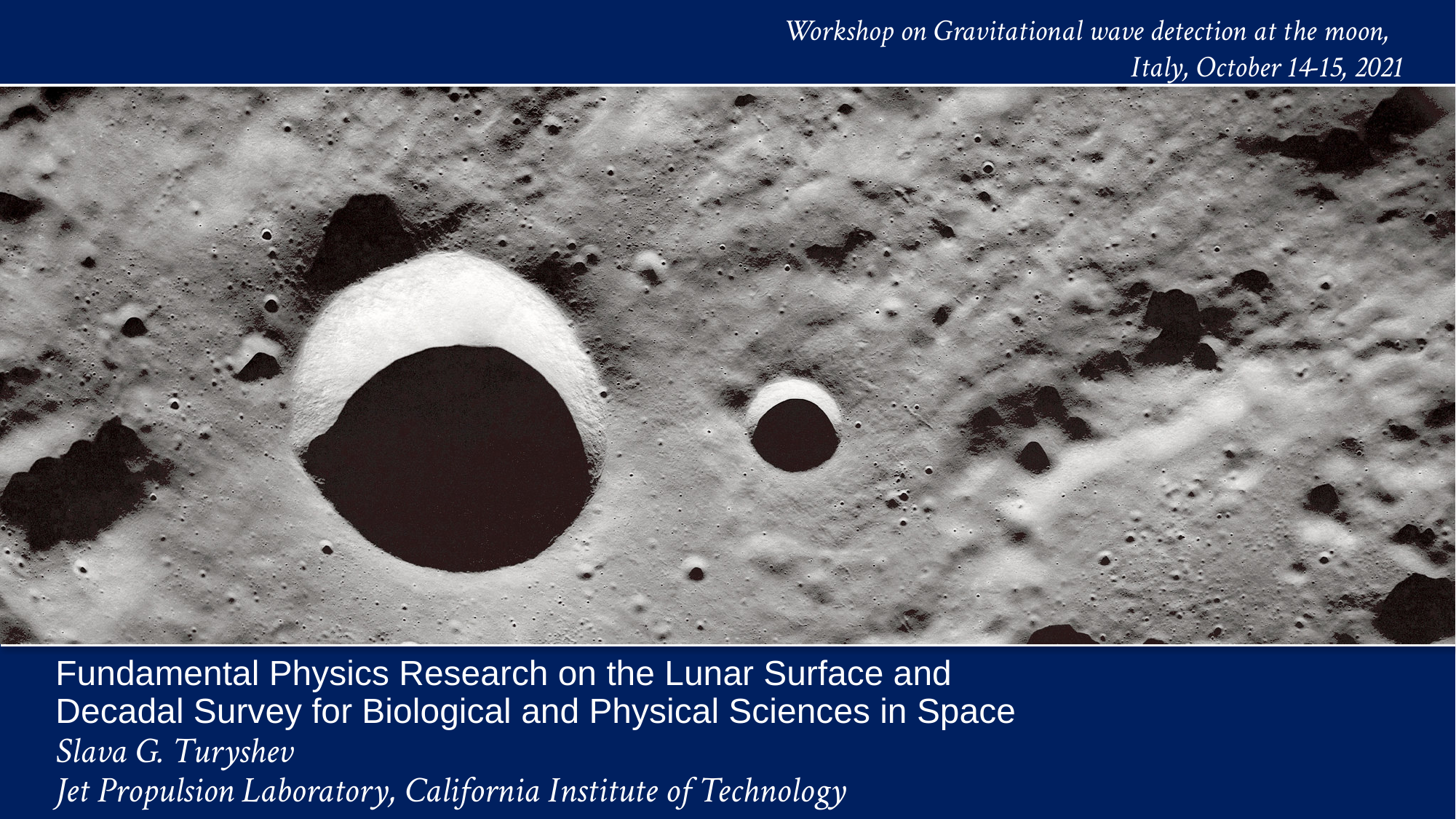

# Fundamental Physics Research on the Lunar Surface and Decadal Survey for Biological and Physical Sciences in Space Slava G. Turyshev Jet Propulsion Laboratory, California Institute of Technology